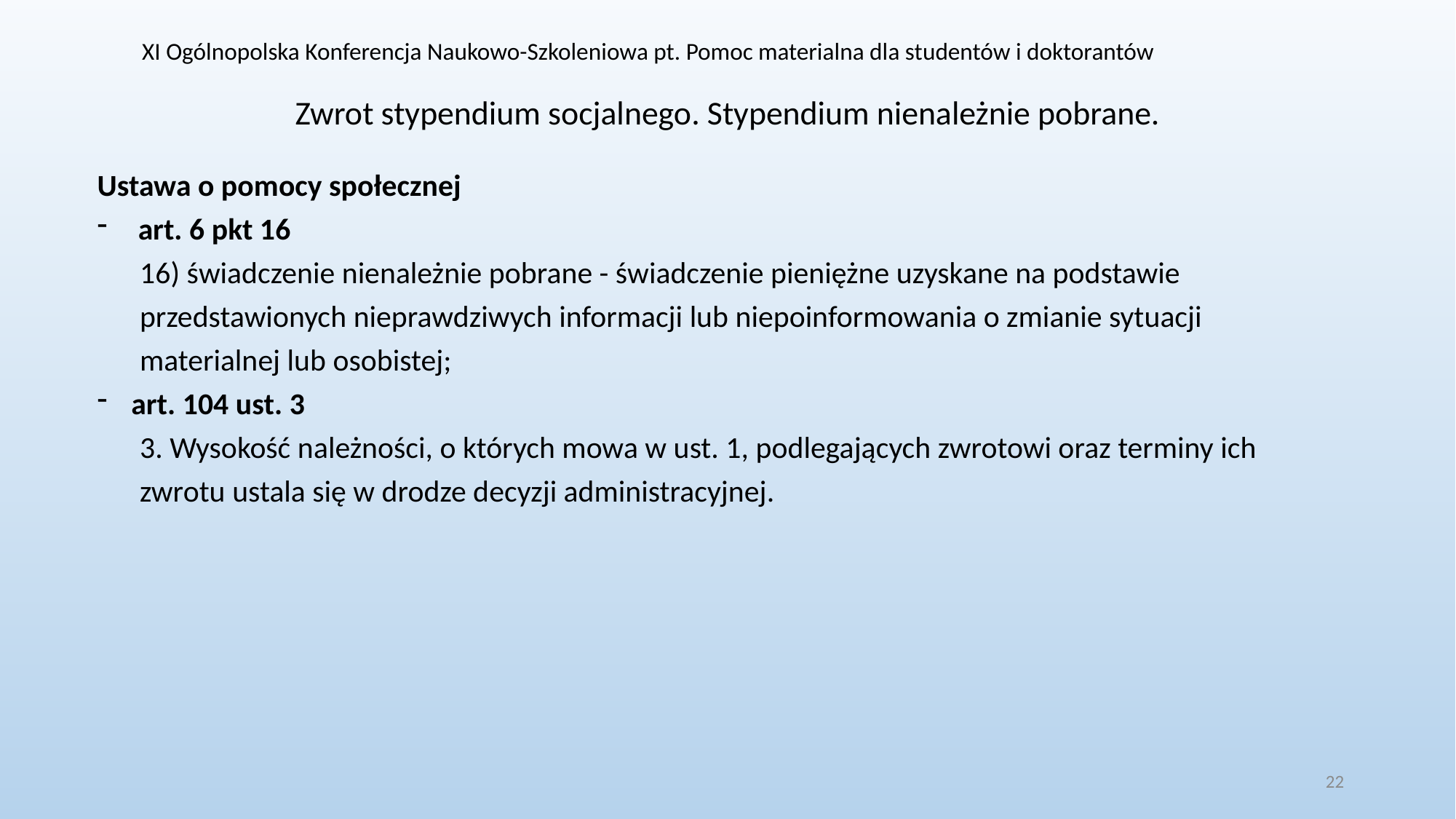

XI Ogólnopolska Konferencja Naukowo-Szkoleniowa pt. Pomoc materialna dla studentów i doktorantów
# Zwrot stypendium socjalnego. Stypendium nienależnie pobrane.
Ustawa o pomocy społecznej
art. 6 pkt 16
16) świadczenie nienależnie pobrane - świadczenie pieniężne uzyskane na podstawie przedstawionych nieprawdziwych informacji lub niepoinformowania o zmianie sytuacji materialnej lub osobistej;
art. 104 ust. 3
3. Wysokość należności, o których mowa w ust. 1, podlegających zwrotowi oraz terminy ich zwrotu ustala się w drodze decyzji administracyjnej.
22